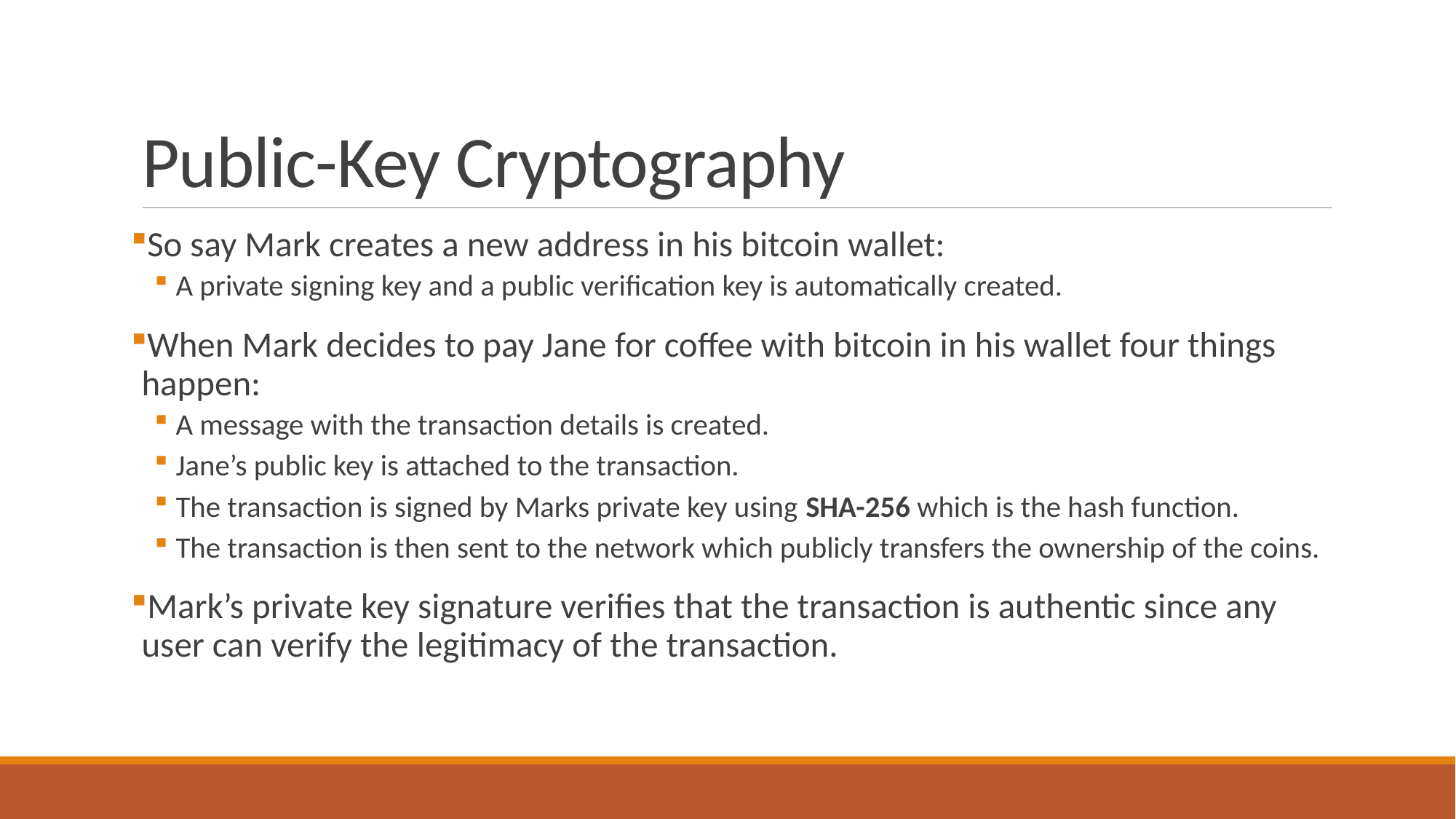

# Public-Key Cryptography
So say Mark creates a new address in his bitcoin wallet:
A private signing key and a public verification key is automatically created.
When Mark decides to pay Jane for coffee with bitcoin in his wallet four things happen:
A message with the transaction details is created.
Jane’s public key is attached to the transaction.
The transaction is signed by Marks private key using SHA-256 which is the hash function.
The transaction is then sent to the network which publicly transfers the ownership of the coins.
Mark’s private key signature verifies that the transaction is authentic since any user can verify the legitimacy of the transaction.